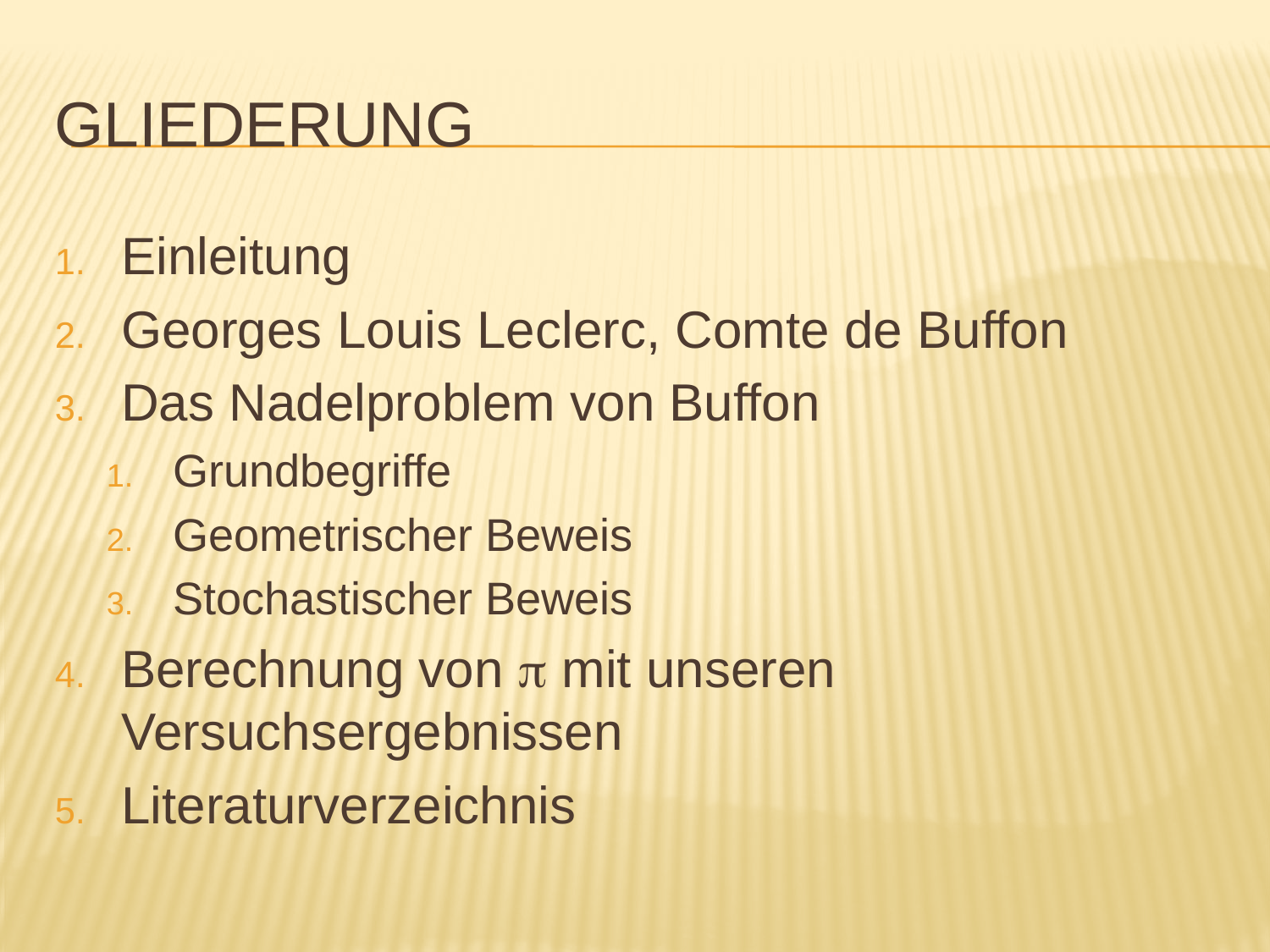

# Gliederung
Einleitung
Georges Louis Leclerc, Comte de Buffon
Das Nadelproblem von Buffon
Grundbegriffe
Geometrischer Beweis
Stochastischer Beweis
Berechnung von π mit unseren Versuchsergebnissen
Literaturverzeichnis